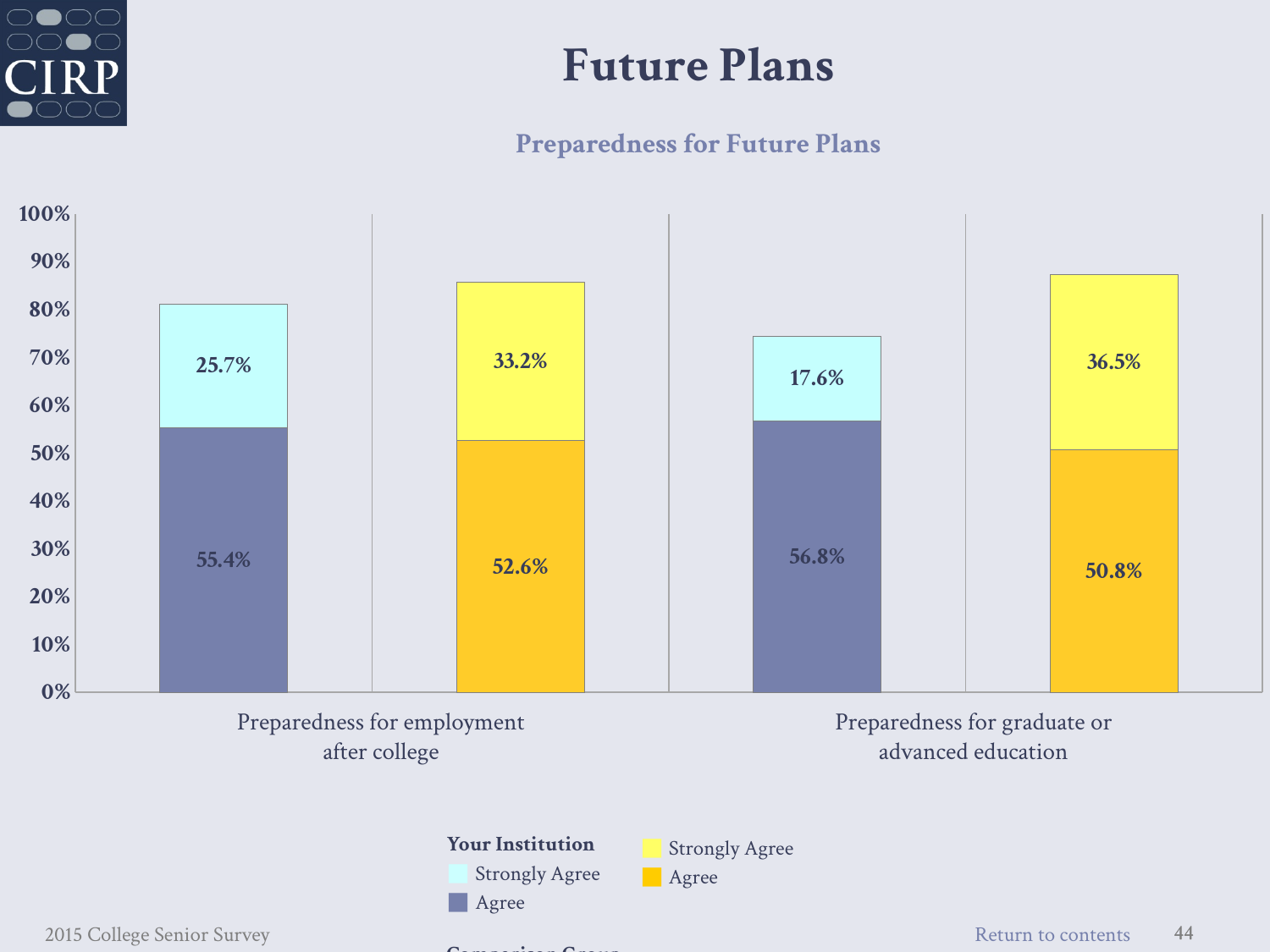

Future Plans
Preparedness for Future Plans

### Chart

| Category | stronger | much stronger |
|---|---|---|
| Preparedness for employment after college | 0.554 | 0.257 |
| comp | 0.526 | 0.332 |
| Preparedness for graduate or advanced education | 0.568 | 0.176 |
| comp | 0.508 | 0.365 |
Preparedness for employment after college
Preparedness for graduate or advanced education
Your Institution
■ Strongly Agree
■ Agree

Comparison Group
■ Strongly Agree
■ Agree

2015 College Senior Survey
44
44